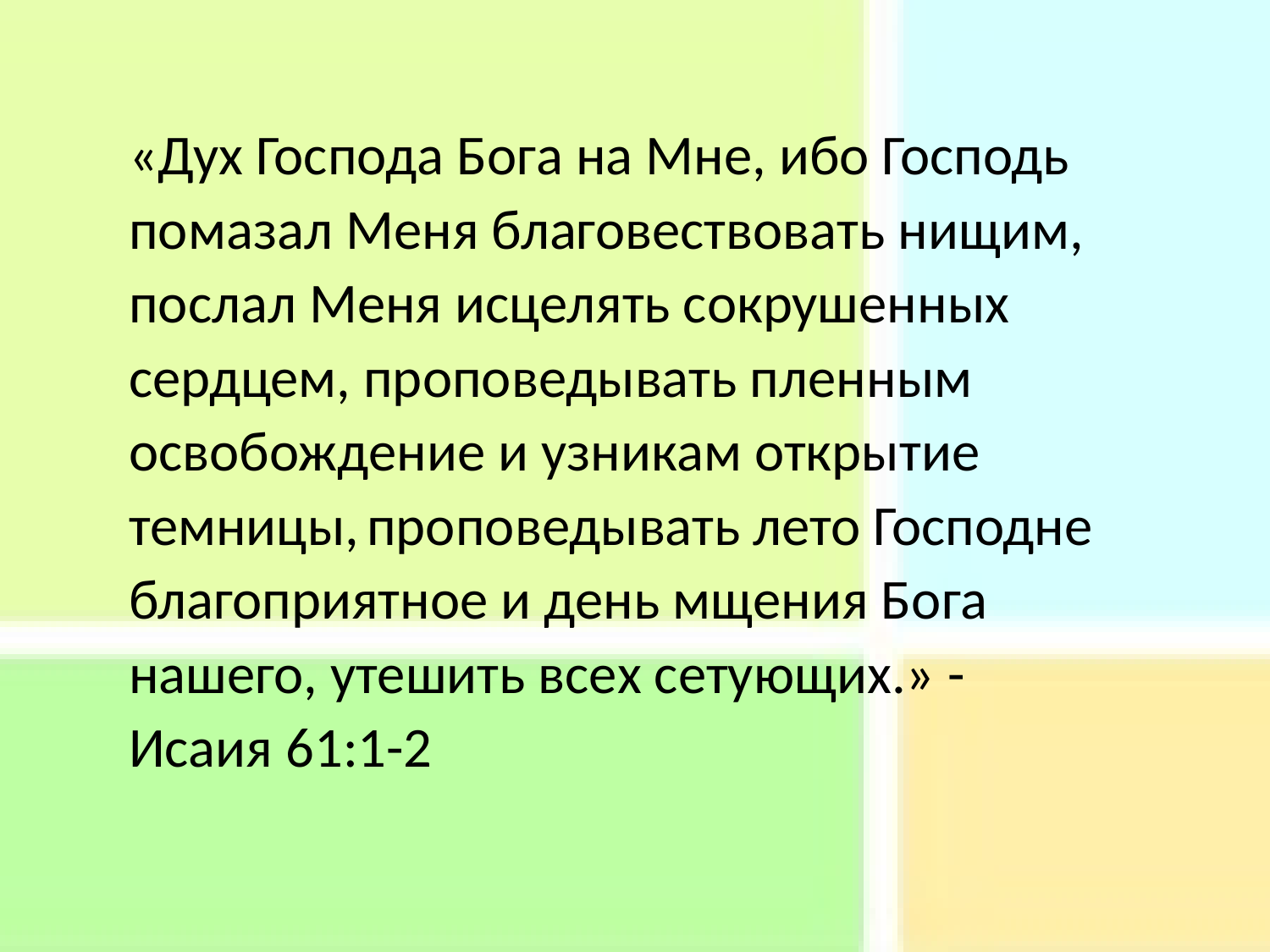

«Дух Господа Бога на Мне, ибо Господь помазал Меня благовествовать нищим, послал Меня исцелять сокрушенных сердцем, проповедывать пленным освобождение и узникам открытие темницы, проповедывать лето Господне благоприятное и день мщения Бога нашего, утешить всех сетующих.» - Исаия 61:1-2